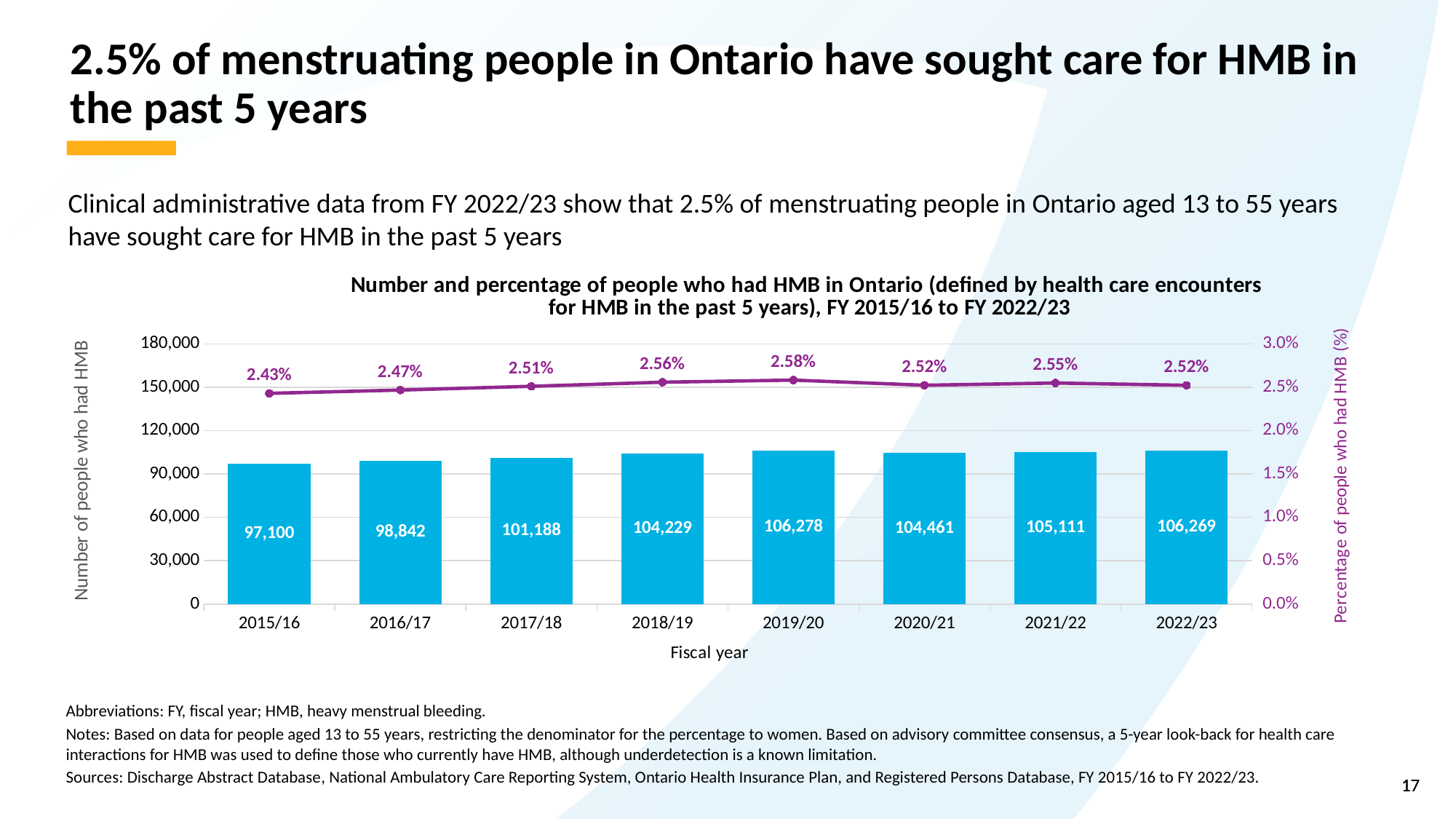

# 2.5% of menstruating people in Ontario have sought care for HMB in the past 5 years
Clinical administrative data from FY 2022/23 show that 2.5% of menstruating people in Ontario aged 13 to 55 years have sought care for HMB in the past 5 years

### Chart: Number and percentage of people who had HMB in Ontario (defined by health care encounters for HMB in the past 5 years), FY 2015/16 to FY 2022/23

| Category | Number of people who sought healthcare for HMB in the past 5 years | rate (%) |
|---|---|---|
| 2015/16 | 97100.0 | 0.024293773 |
| 2016/17 | 98842.0 | 0.024670078 |
| 2017/18 | 101188.0 | 0.025106043 |
| 2018/19 | 104229.0 | 0.025577349 |
| 2019/20 | 106278.0 | 0.025820248 |
| 2020/21 | 104461.0 | 0.025224193 |
| 2021/22 | 105111.0 | 0.025483493 |
| 2022/23 | 106269.0 | 0.025220261 |
Abbreviations: FY, fiscal year; HMB, heavy menstrual bleeding.
Notes: Based on data for people aged 13 to 55 years, restricting the denominator for the percentage to women. Based on advisory committee consensus, a 5-year look-back for health care interactions for HMB was used to define those who currently have HMB, although underdetection is a known limitation.
Sources: Discharge Abstract Database, National Ambulatory Care Reporting System, Ontario Health Insurance Plan, and Registered Persons Database, FY 2015/16 to FY 2022/23.
17